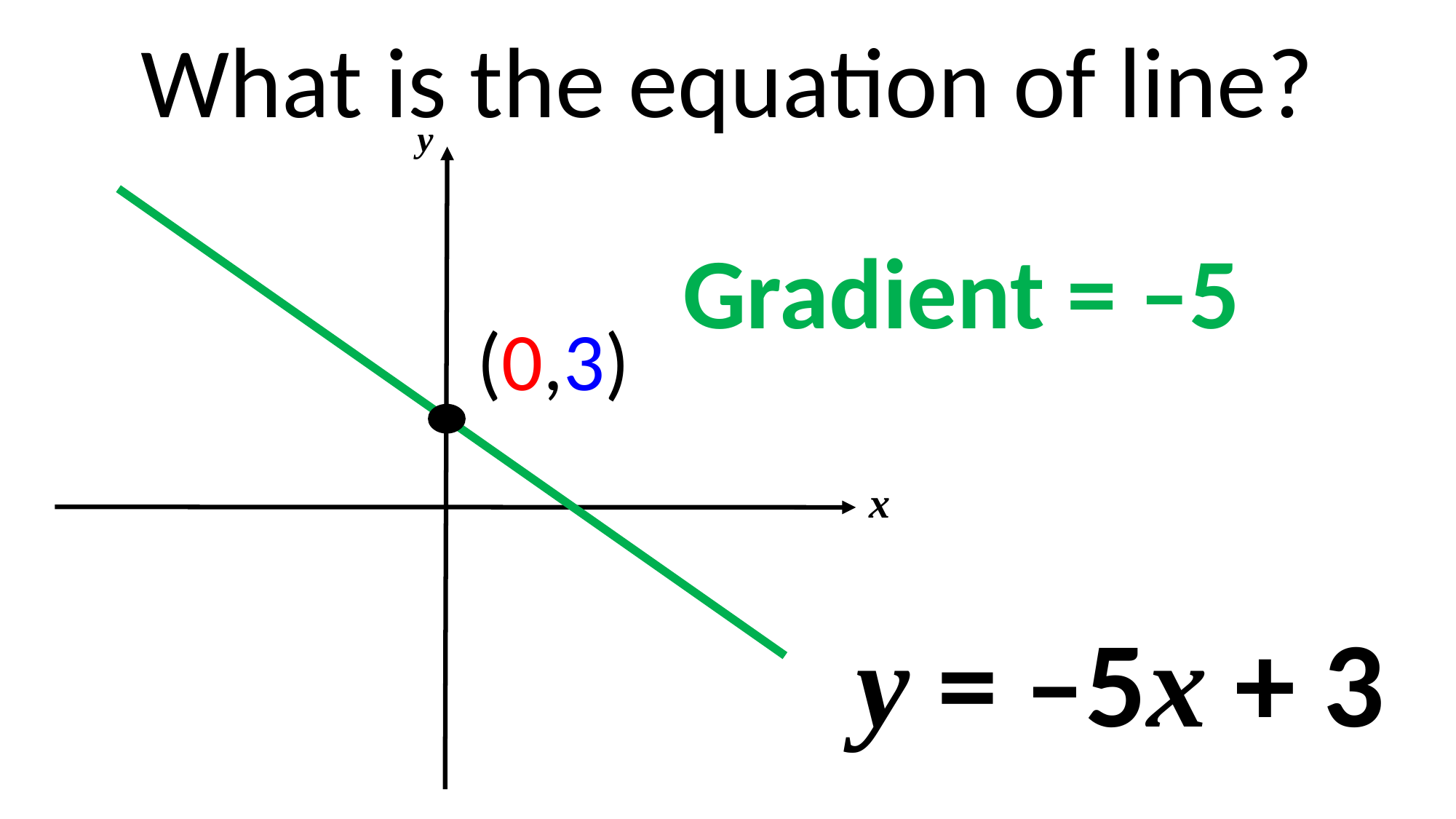

What is the equation of line?
y

Gradient = –5
(0,3)

x

y = –5x + 3